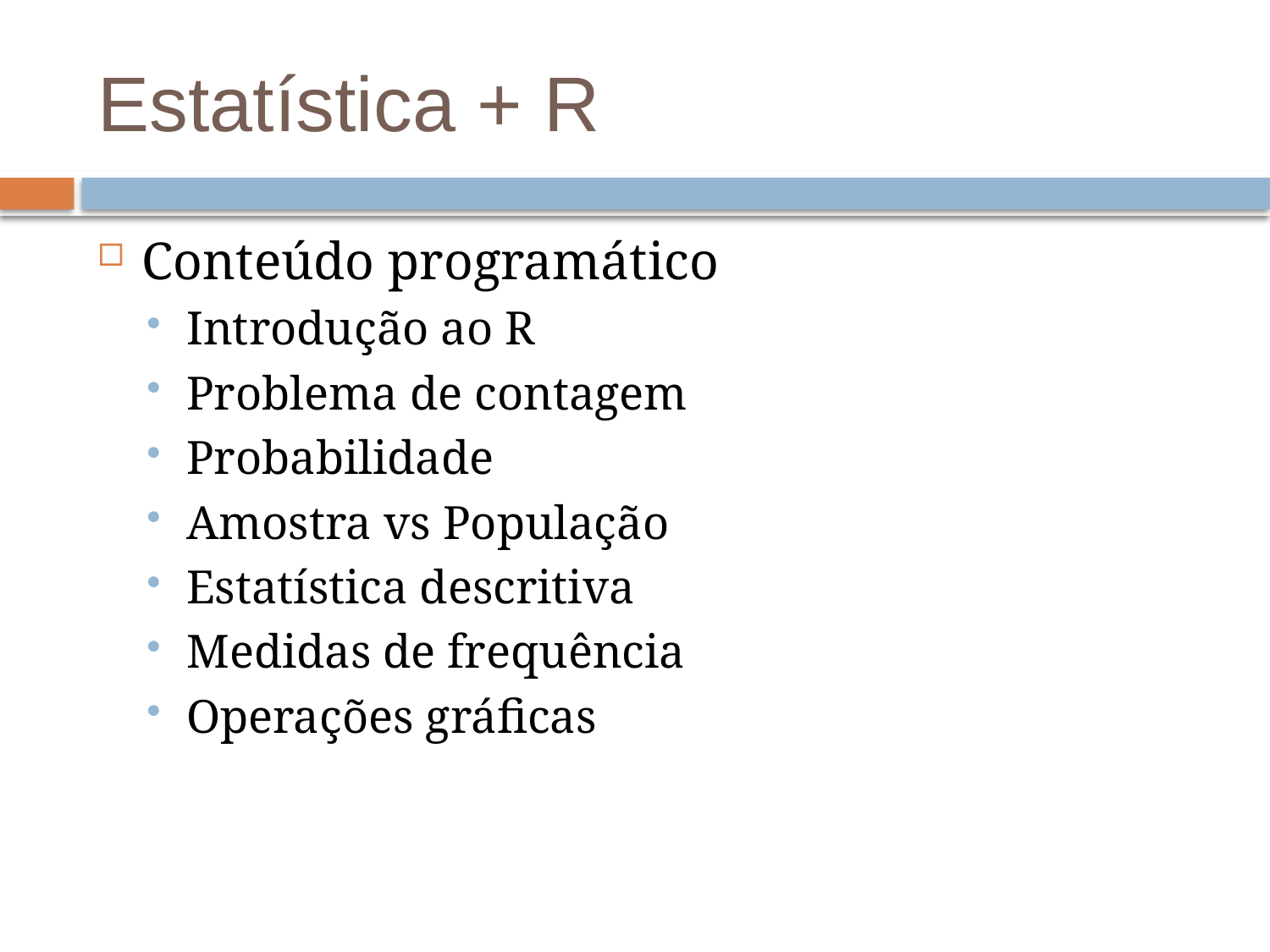

# Estatística + R
Conteúdo programático
Introdução ao R
Problema de contagem
Probabilidade
Amostra vs População
Estatística descritiva
Medidas de frequência
Operações gráficas